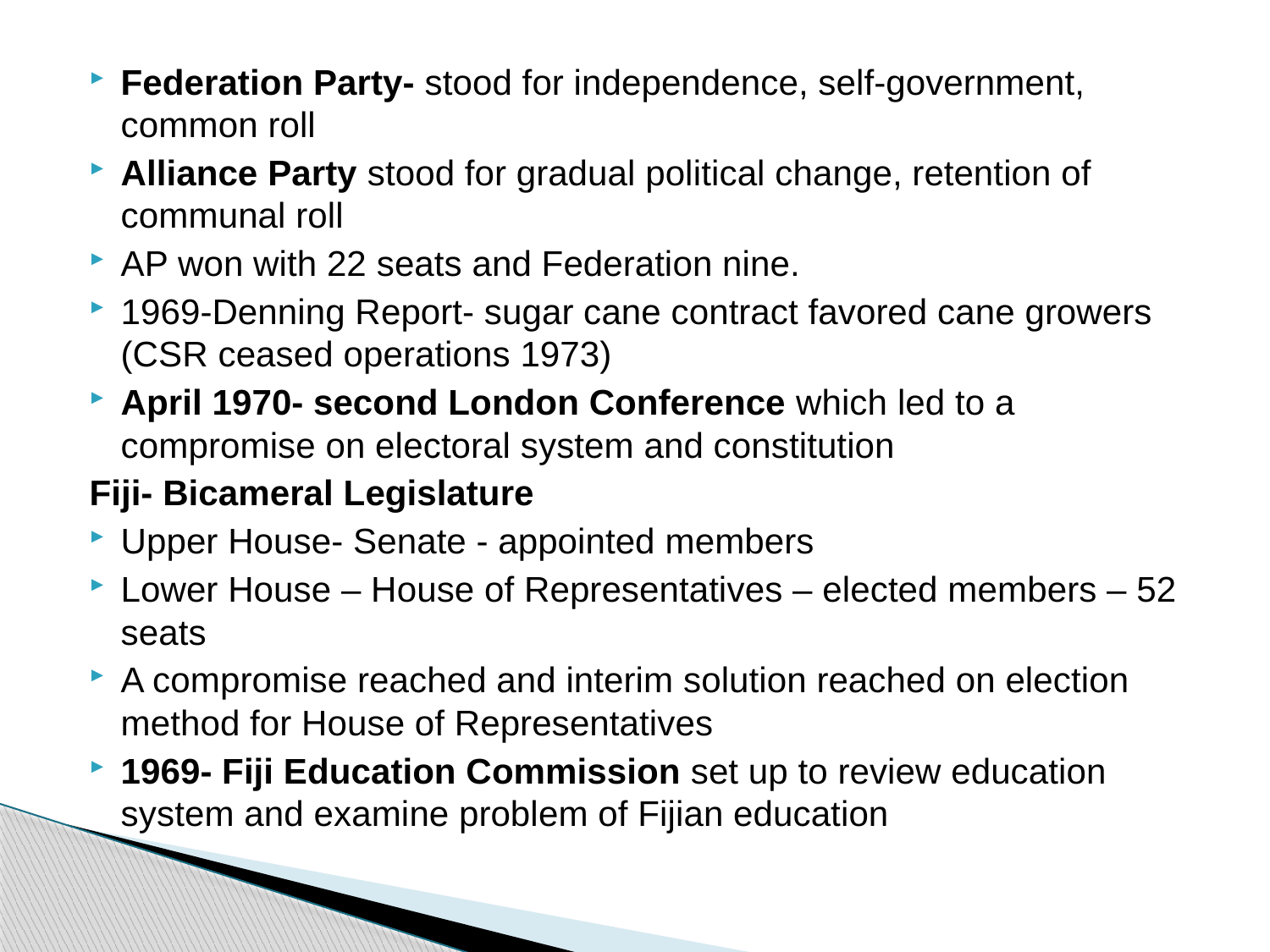

Federation Party- stood for independence, self-government, common roll
Alliance Party stood for gradual political change, retention of communal roll
AP won with 22 seats and Federation nine.
1969-Denning Report- sugar cane contract favored cane growers (CSR ceased operations 1973)
April 1970- second London Conference which led to a compromise on electoral system and constitution
Fiji- Bicameral Legislature
Upper House- Senate - appointed members
Lower House – House of Representatives – elected members – 52 seats
A compromise reached and interim solution reached on election method for House of Representatives
1969- Fiji Education Commission set up to review education system and examine problem of Fijian education